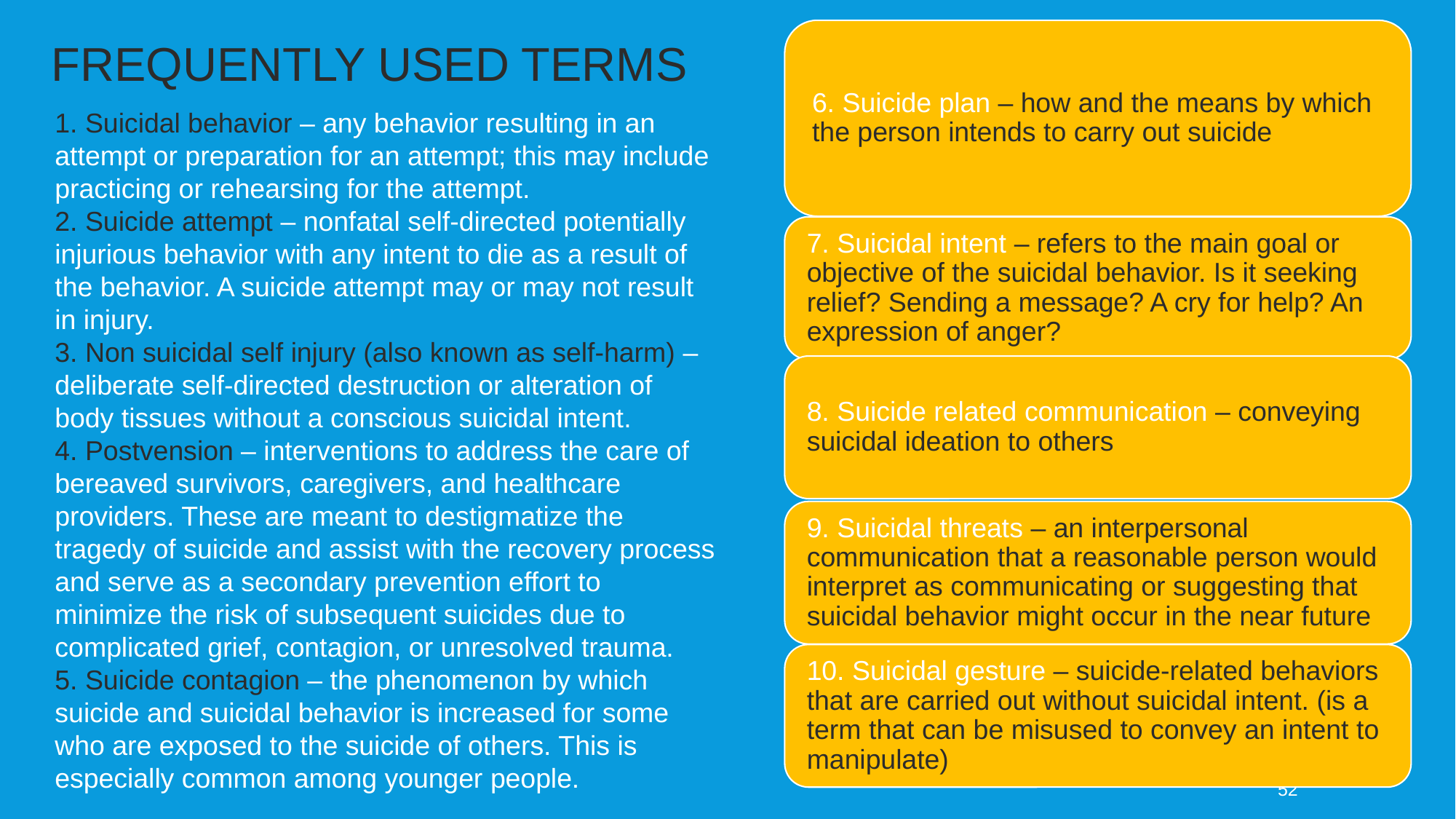

6. Suicide plan – how and the means by which the person intends to carry out suicide
7. Suicidal intent – refers to the main goal or objective of the suicidal behavior. Is it seeking relief? Sending a message? A cry for help? An expression of anger?
8. Suicide related communication – conveying suicidal ideation to others
9. Suicidal threats – an interpersonal communication that a reasonable person would interpret as communicating or suggesting that suicidal behavior might occur in the near future
10. Suicidal gesture – suicide-related behaviors that are carried out without suicidal intent. (is a term that can be misused to convey an intent to manipulate)
 frequently used terms
1. Suicidal behavior – any behavior resulting in an attempt or preparation for an attempt; this may include practicing or rehearsing for the attempt.
2. Suicide attempt – nonfatal self-directed potentially injurious behavior with any intent to die as a result of the behavior. A suicide attempt may or may not result in injury.
3. Non suicidal self injury (also known as self-harm) – deliberate self-directed destruction or alteration of body tissues without a conscious suicidal intent.
4. Postvension – interventions to address the care of bereaved survivors, caregivers, and healthcare providers. These are meant to destigmatize the tragedy of suicide and assist with the recovery process and serve as a secondary prevention effort to minimize the risk of subsequent suicides due to complicated grief, contagion, or unresolved trauma.
5. Suicide contagion – the phenomenon by which suicide and suicidal behavior is increased for some who are exposed to the suicide of others. This is especially common among younger people.
52